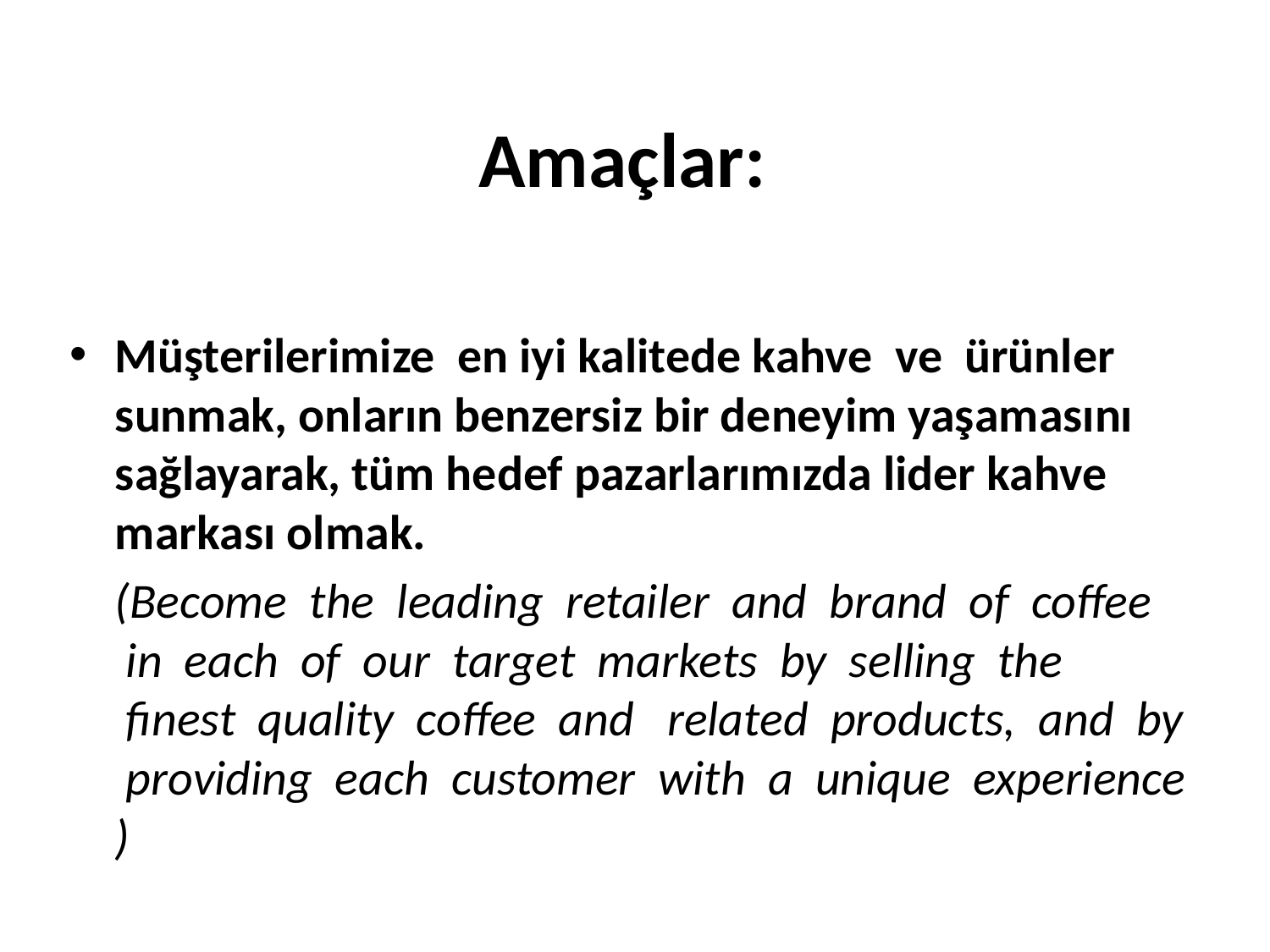

# Amaçlar:
Müşterilerimize  en iyi kalitede kahve  ve  ürünler sunmak, onların benzersiz bir deneyim yaşamasını sağlayarak, tüm hedef pazarlarımızda lider kahve markası olmak.
	(Become  the  leading  retailer  and  brand  of  coﬀee  in  each  of  our  target  markets  by  selling  the  ﬁnest  quality  coﬀee  and   related  products,  and  by  providing  each  customer  with  a  unique  experience )